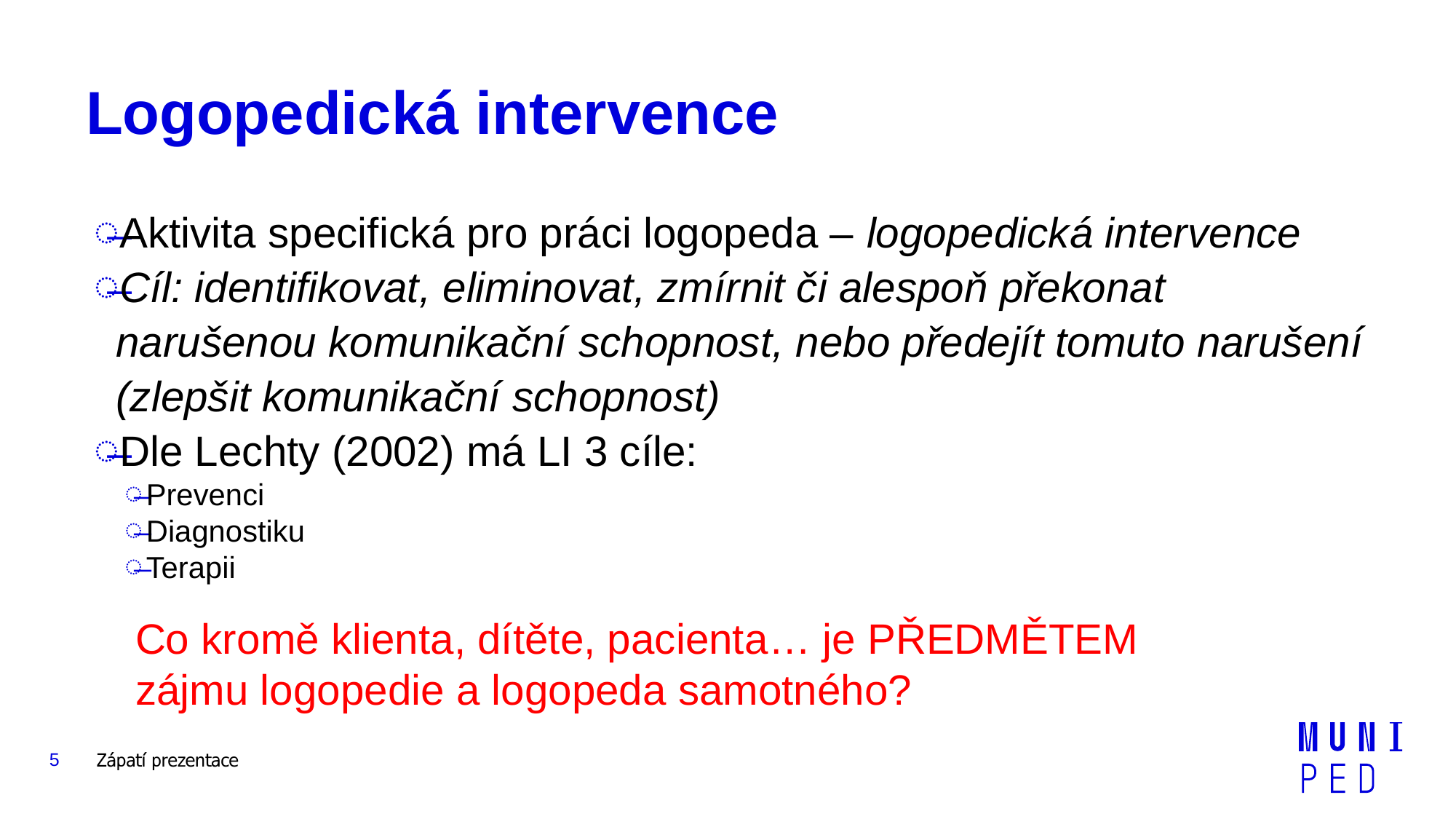

# Logopedická intervence
Aktivita specifická pro práci logopeda – logopedická intervence
Cíl: identifikovat, eliminovat, zmírnit či alespoň překonat narušenou komunikační schopnost, nebo předejít tomuto narušení (zlepšit komunikační schopnost)
Dle Lechty (2002) má LI 3 cíle:
Prevenci
Diagnostiku
Terapii

Co kromě klienta, dítěte, pacienta… je PŘEDMĚTEM zájmu logopedie a logopeda samotného?
5
Zápatí prezentace